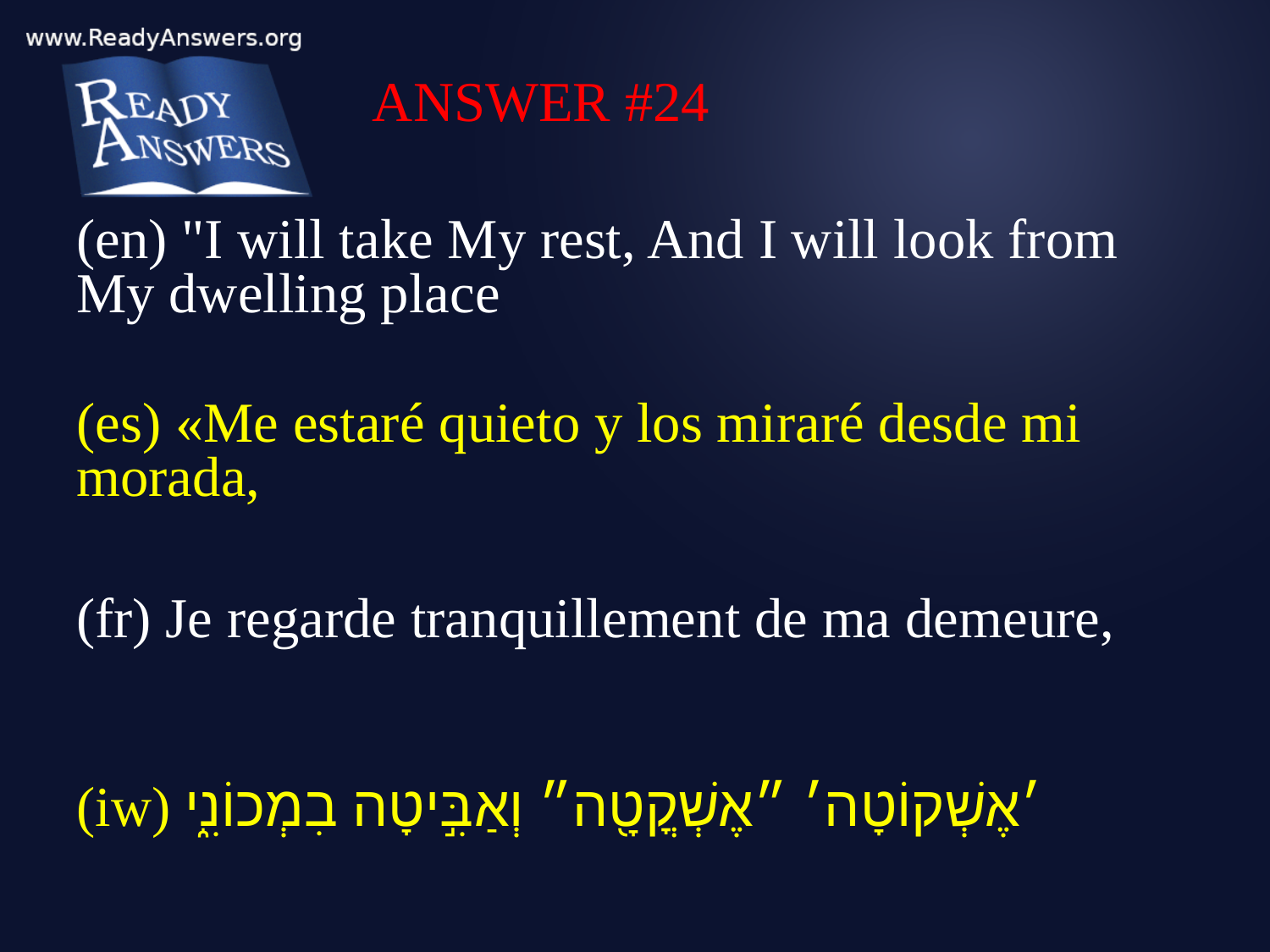

ANSWER #24
(en) "I will take My rest, And I will look from My dwelling place
(es) «Me estaré quieto y los miraré desde mi morada,
(fr) Je regarde tranquillement de ma demeure,
(iw) ׳אֶשְׁקוֹטָה׳ ״אֶשְׁקֳטָ֖ה״ וְאַבִּ֣יטָה בִמְכוֹנִ֑י